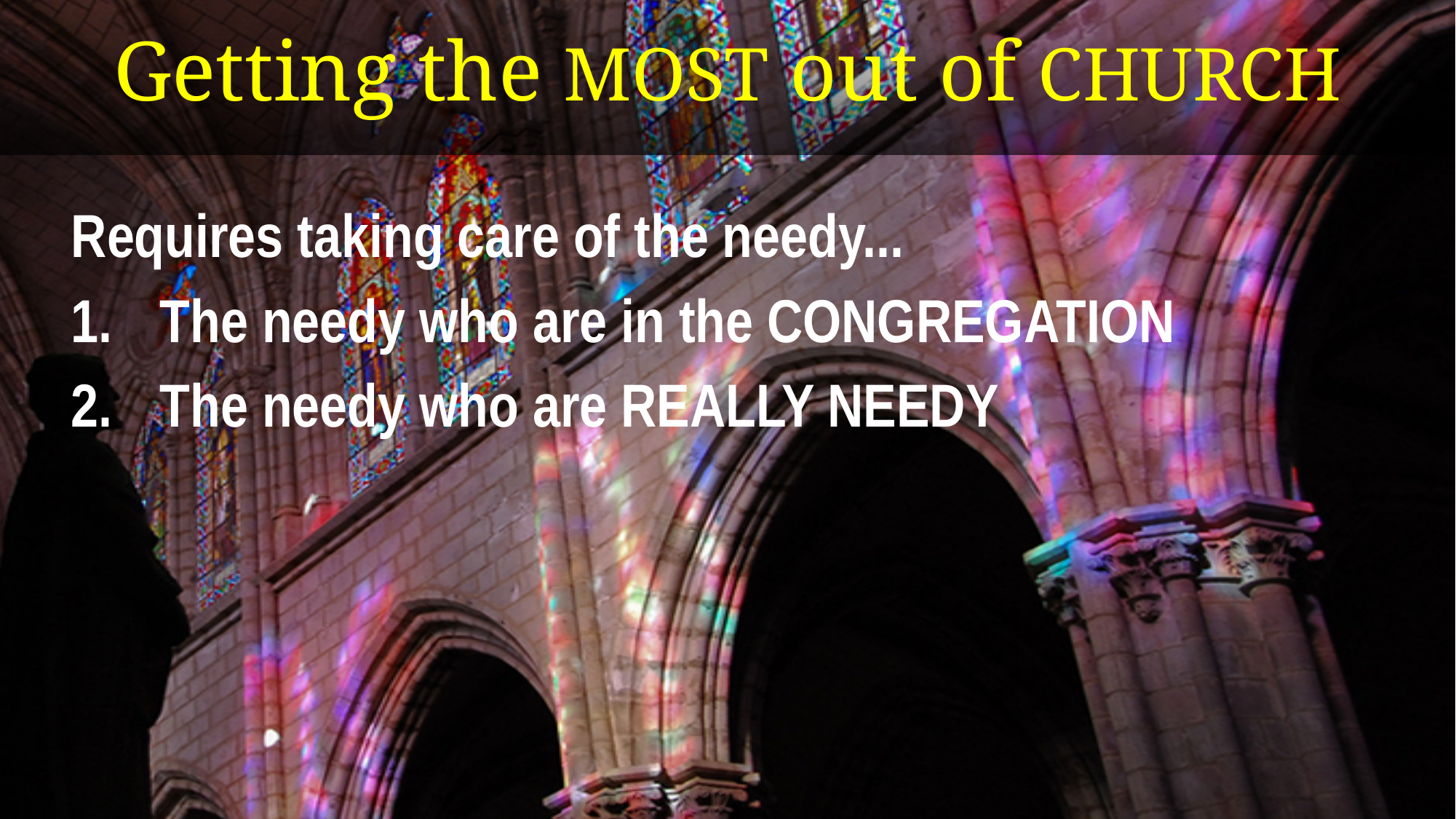

# Getting the MOST out of CHURCH
Requires taking care of the needy...
The needy who are in the CONGREGATION
The needy who are REALLY NEEDY